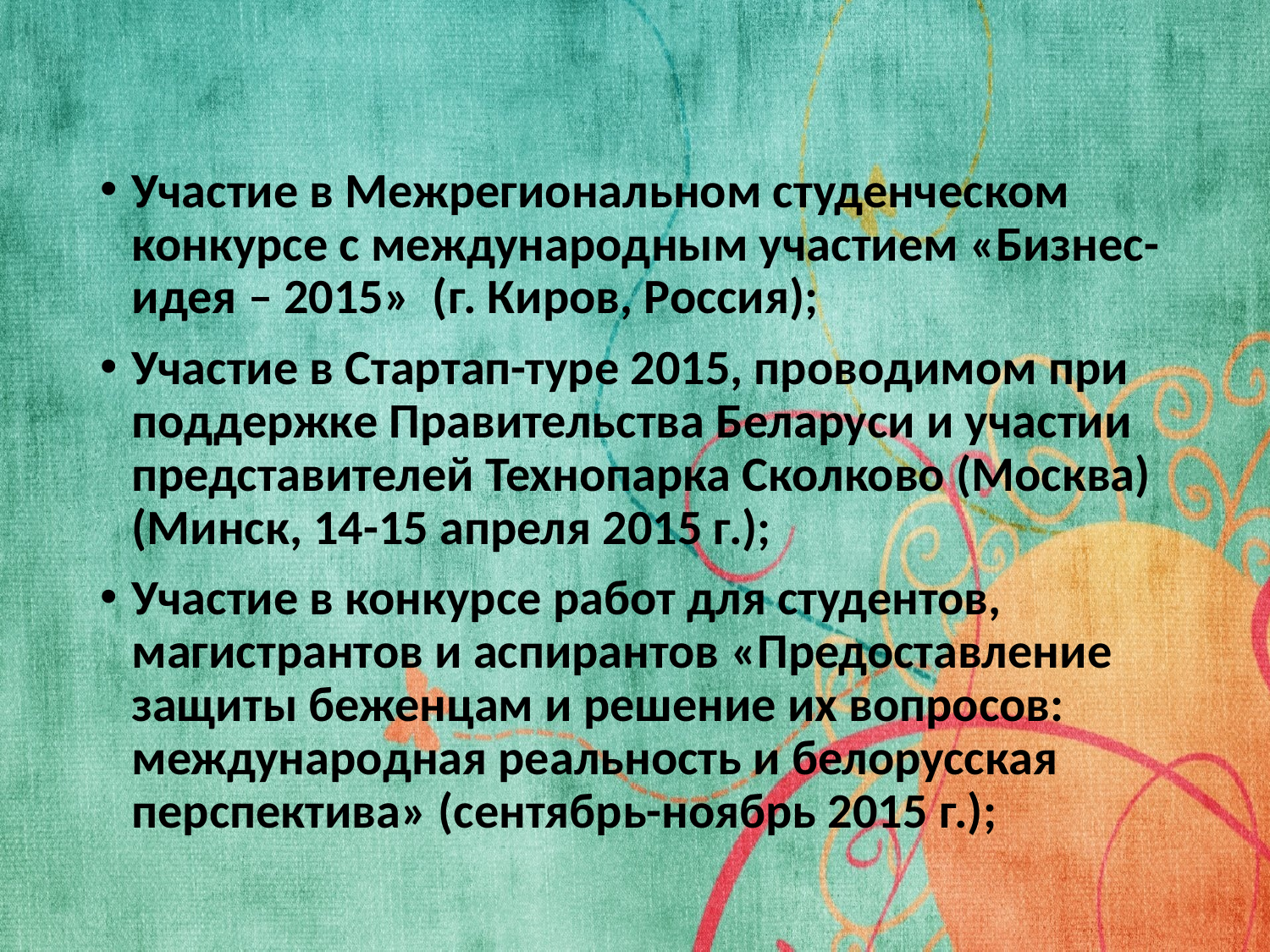

#
Участие в Межрегиональном студенческом конкурсе с международным участием «Бизнес-идея – 2015»  (г. Киров, Россия);
Участие в Стартап-туре 2015, проводимом при поддержке Правительства Беларуси и участии представителей Технопарка Сколково (Москва) (Минск, 14-15 апреля 2015 г.);
Участие в конкурсе работ для студентов, магистрантов и аспирантов «Предоставление защиты беженцам и решение их вопросов: международная реальность и белорусская перспектива» (сентябрь-ноябрь 2015 г.);